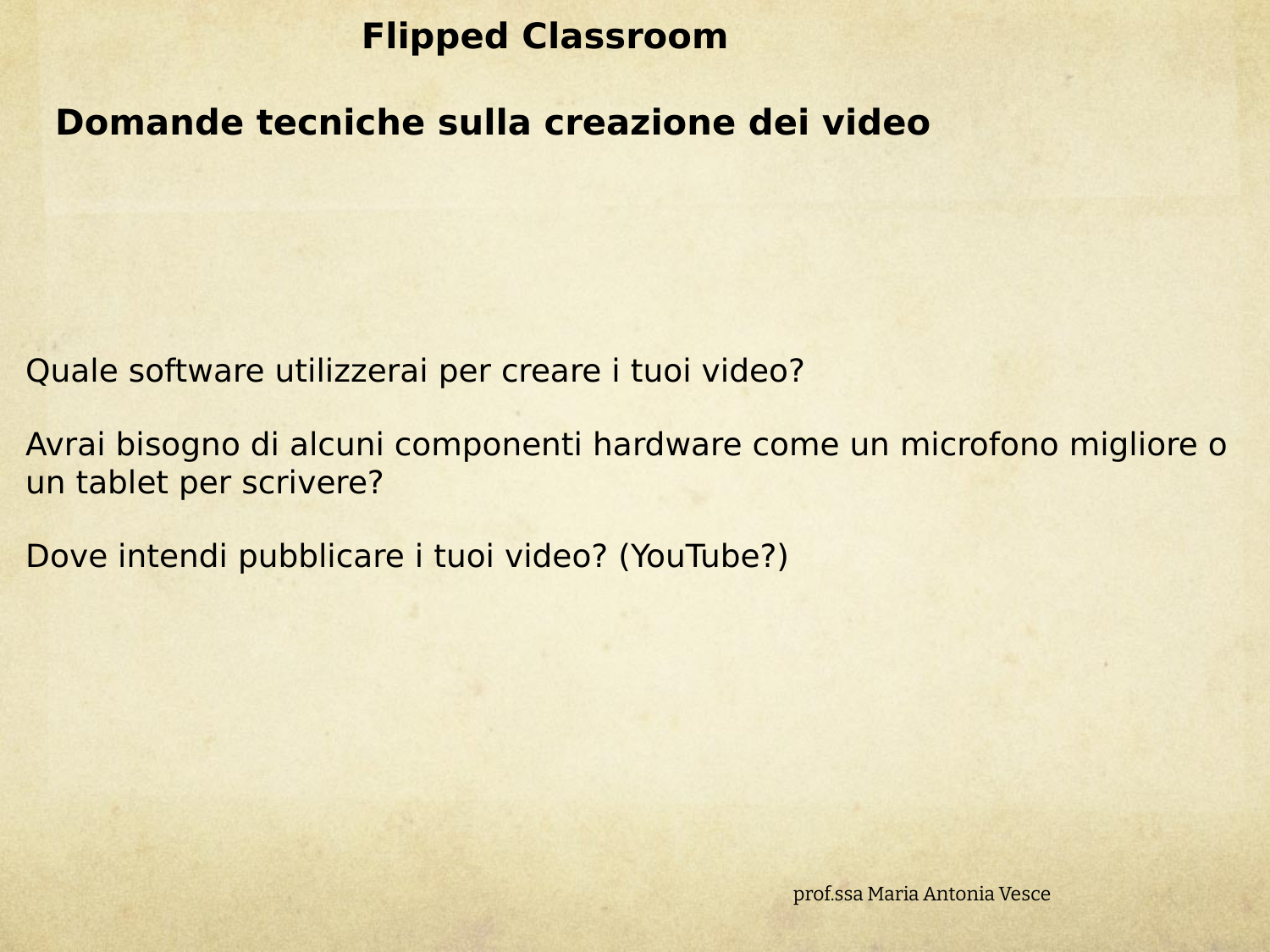

Flipped Classroom
  Domande tecniche sulla creazione dei video

Quale software utilizzerai per creare i tuoi video?
Avrai bisogno di alcuni componenti hardware come un microfono migliore o un tablet per scrivere?
Dove intendi pubblicare i tuoi video? (YouTube?)

prof.ssa Maria Antonia Vesce